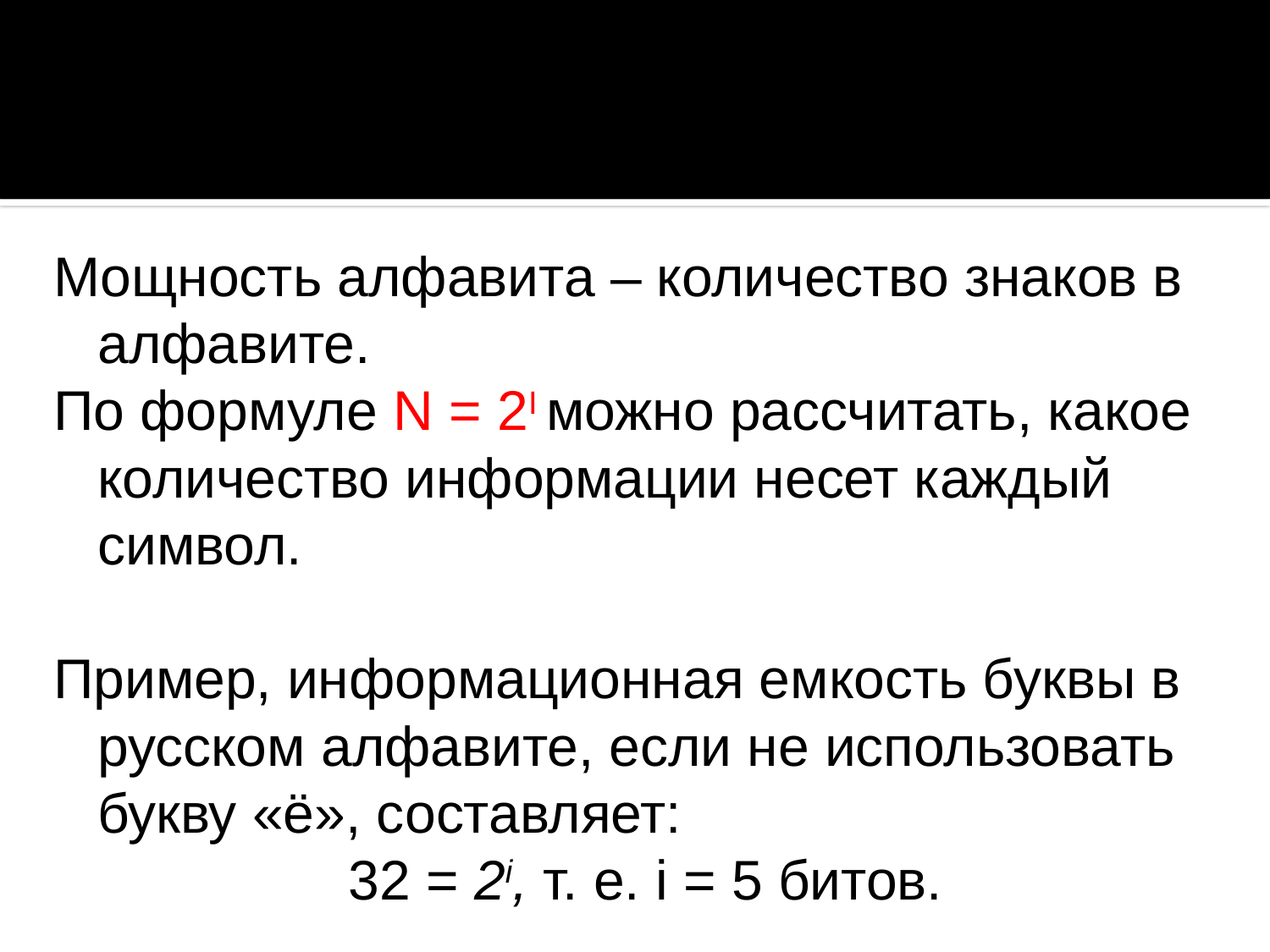

Мощность алфавита – количество знаков в алфавите.
По формуле N = 2I можно рассчитать, какое количество информации несет каждый символ.

Пример, информационная емкость буквы в русском алфавите, если не использовать букву «ё», составляет:
32 = 2i, т. е. i = 5 битов.